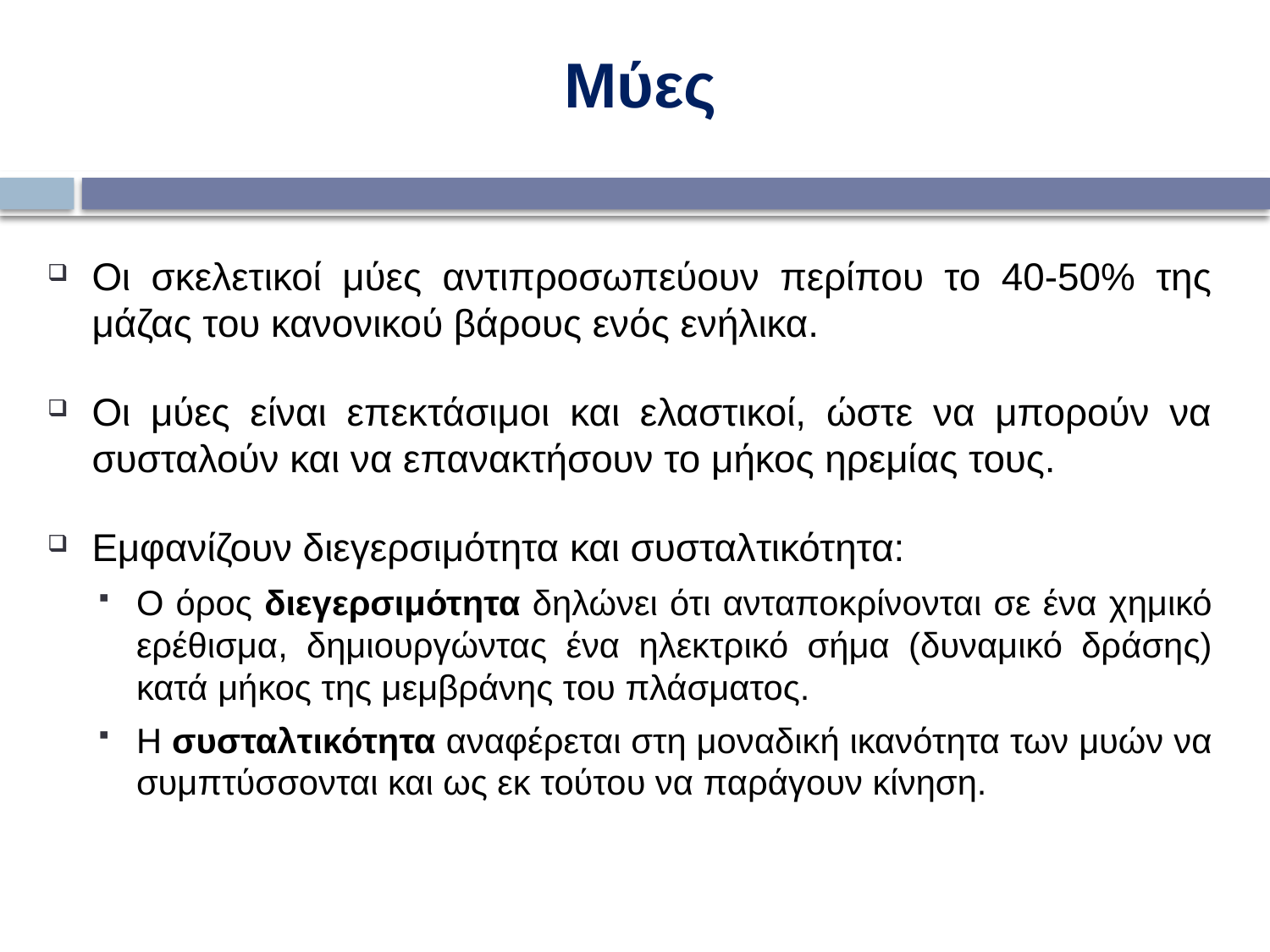

Μύες
Οι σκελετικοί μύες αντιπροσωπεύουν περίπου το 40-50% της μάζας του κανονικού βάρους ενός ενήλικα.
Οι μύες είναι επεκτάσιμοι και ελαστικοί, ώστε να μπορούν να συσταλούν και να επανακτήσουν το μήκος ηρεμίας τους.
Εμφανίζουν διεγερσιμότητα και συσταλτικότητα:
Ο όρος διεγερσιμότητα δηλώνει ότι ανταποκρίνονται σε ένα χημικό ερέθισμα, δημιουργώντας ένα ηλεκτρικό σήμα (δυναμικό δράσης) κατά μήκος της μεμβράνης του πλάσματος.
Η συσταλτικότητα αναφέρεται στη μοναδική ικανότητα των μυών να συμπτύσσονται και ως εκ τούτου να παράγουν κίνηση.